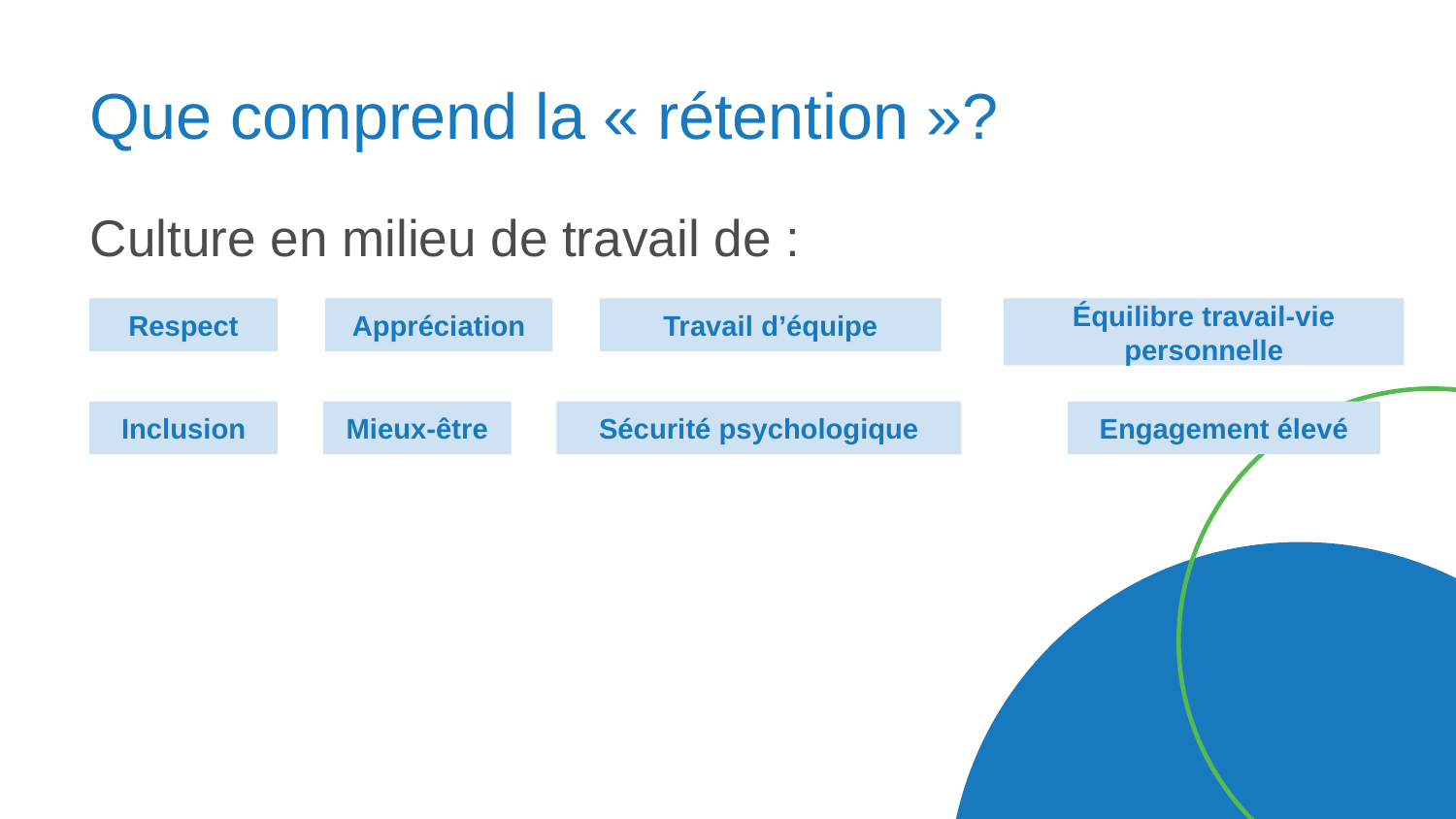

# Que comprend la « rétention »?
Culture en milieu de travail de :

Respect
Appréciation
Travail d’équipe
Équilibre travail-vie personnelle
Inclusion
Mieux-être
Sécurité psychologique
Engagement élevé